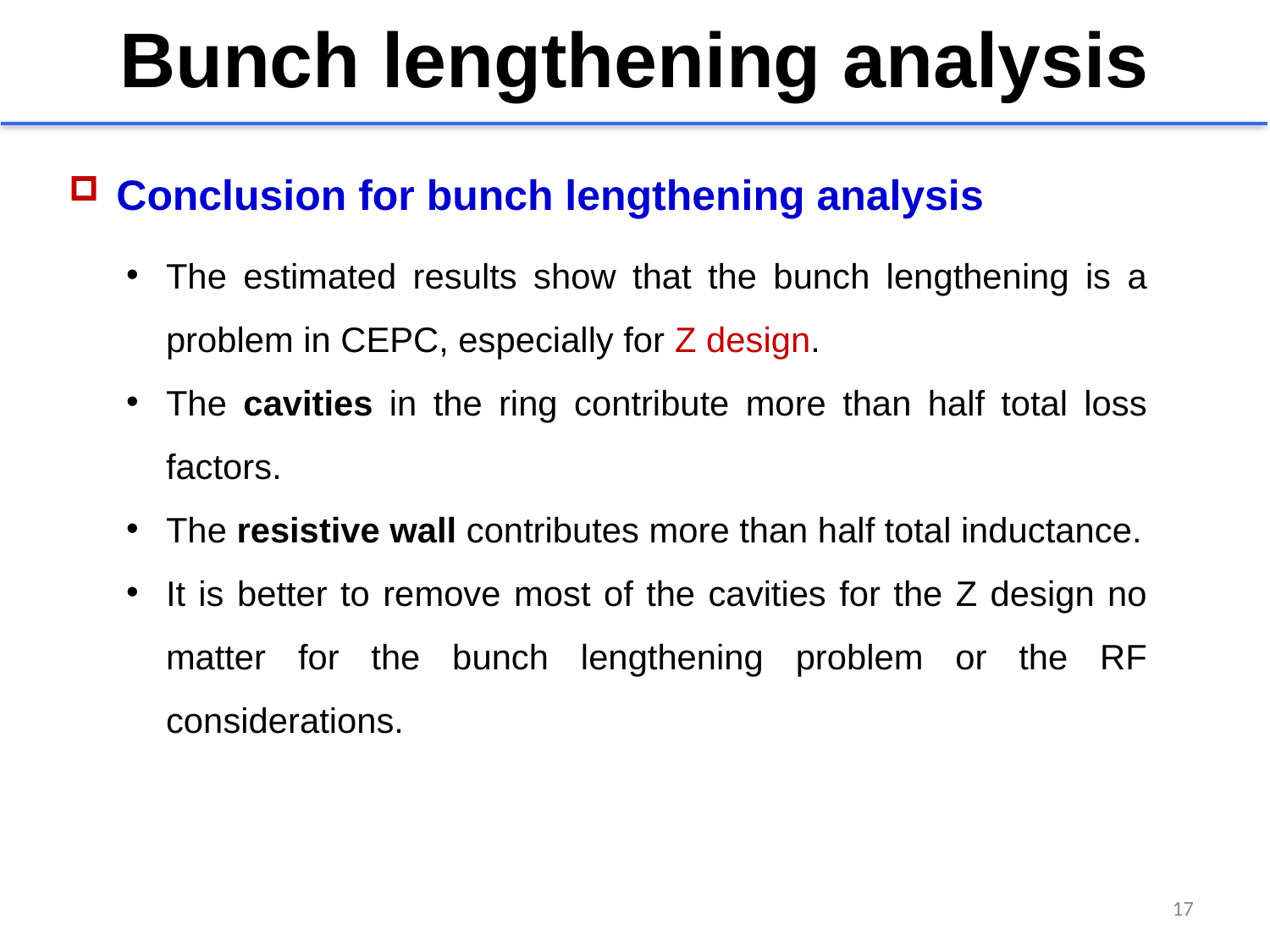

Bunch lengthening analysis
Conclusion for bunch lengthening analysis

The estimated results show that the bunch lengthening is a problem in CEPC, especially for Z design.
The cavities in the ring contribute more than half total loss factors.
The resistive wall contributes more than half total inductance.
It is better to remove most of the cavities for the Z design no matter for the bunch lengthening problem or the RF considerations.

17